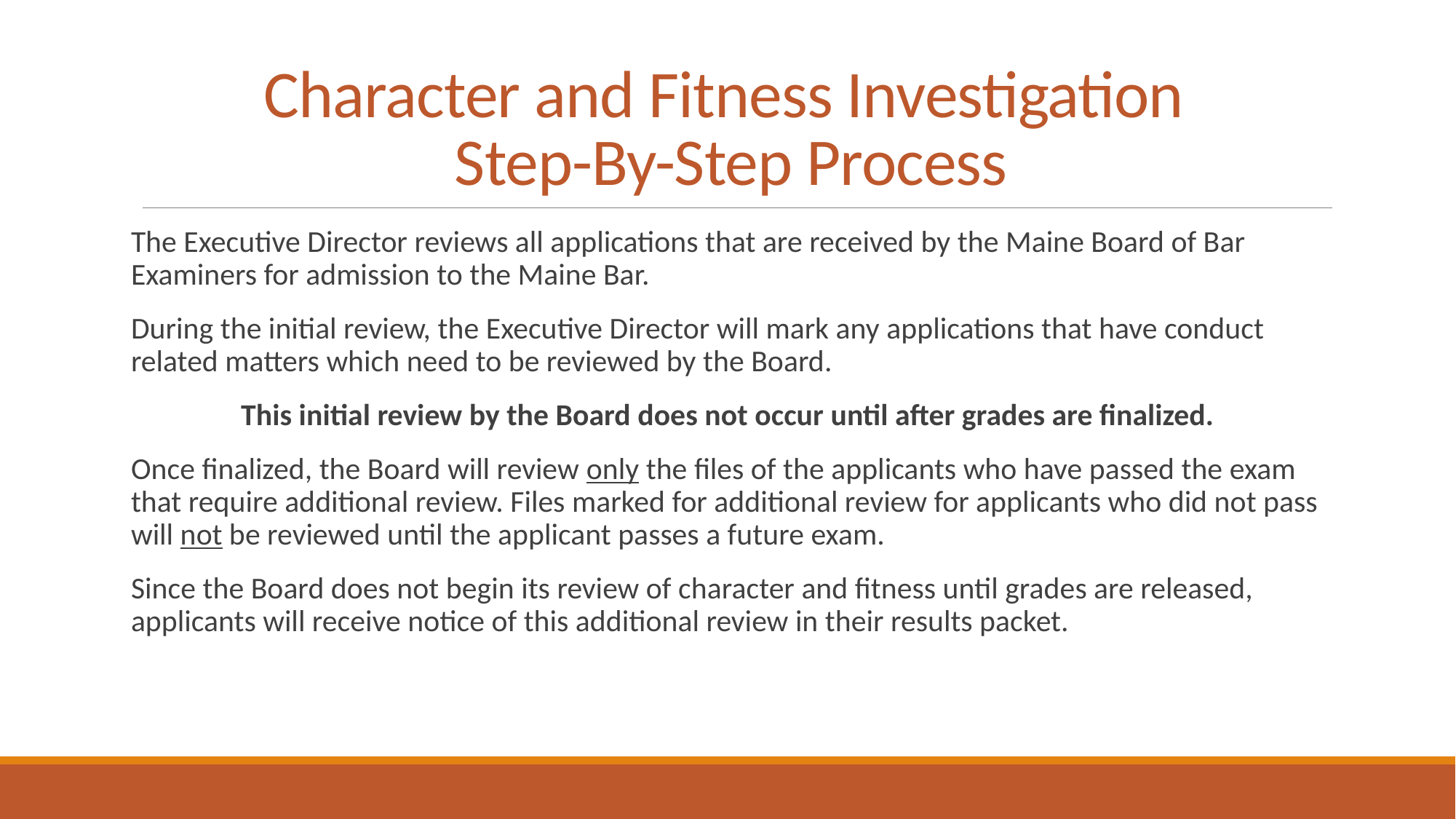

# Character and Fitness Investigation Step-By-Step Process
The Executive Director reviews all applications that are received by the Maine Board of Bar Examiners for admission to the Maine Bar.
During the initial review, the Executive Director will mark any applications that have conduct related matters which need to be reviewed by the Board.
This initial review by the Board does not occur until after grades are finalized.
Once finalized, the Board will review only the files of the applicants who have passed the exam that require additional review. Files marked for additional review for applicants who did not pass will not be reviewed until the applicant passes a future exam.
Since the Board does not begin its review of character and fitness until grades are released, applicants will receive notice of this additional review in their results packet.